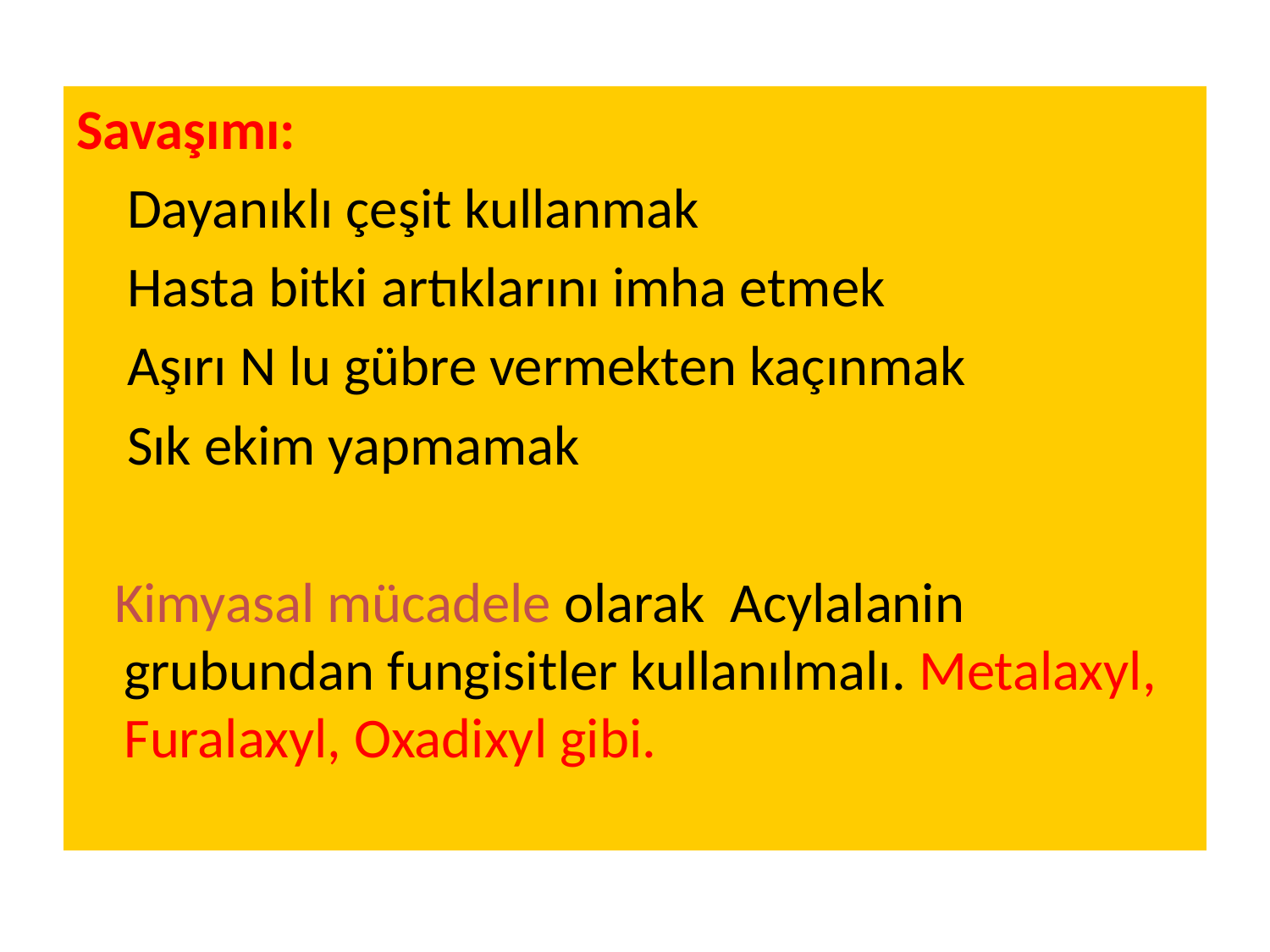

Savaşımı:
    Dayanıklı çeşit kullanmak
    Hasta bitki artıklarını imha etmek
    Aşırı N lu gübre vermekten kaçınmak
    Sık ekim yapmamak

   Kimyasal mücadele olarak  Acylalanin grubundan fungisitler kullanılmalı. Metalaxyl, Furalaxyl, Oxadixyl gibi.